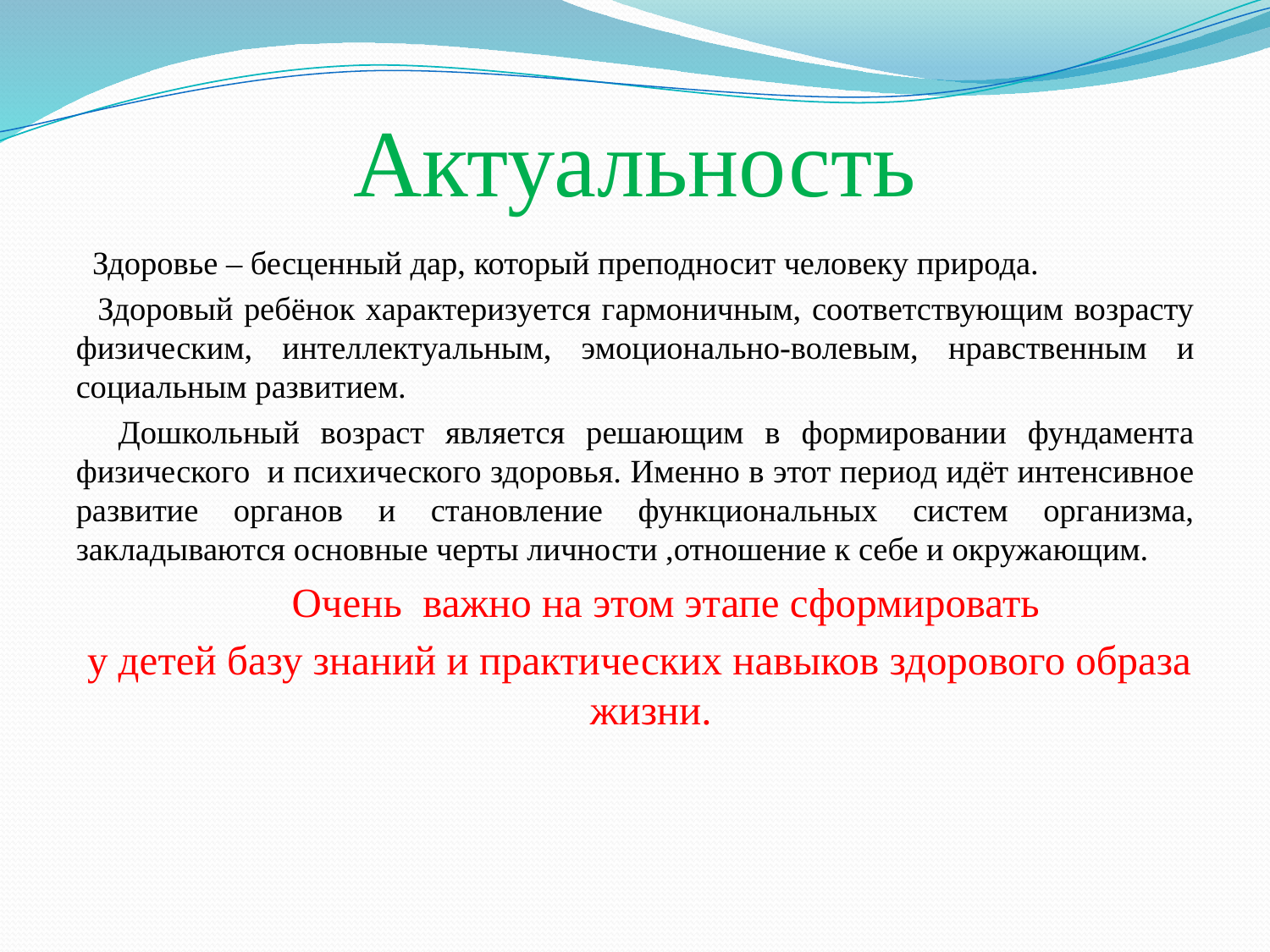

# Актуальность
  Здоровье – бесценный дар, который преподносит человеку природа.
  Здоровый ребёнок характеризуется гармоничным, соответствующим возрасту физическим, интеллектуальным, эмоционально-волевым, нравственным и социальным развитием.
  Дошкольный возраст является решающим в формировании фундамента физического  и психического здоровья. Именно в этот период идёт интенсивное развитие органов и становление функциональных систем организма, закладываются основные черты личности ,отношение к себе и окружающим.
       Очень  важно на этом этапе сформировать
 у детей базу знаний и практических навыков здорового образа жизни.